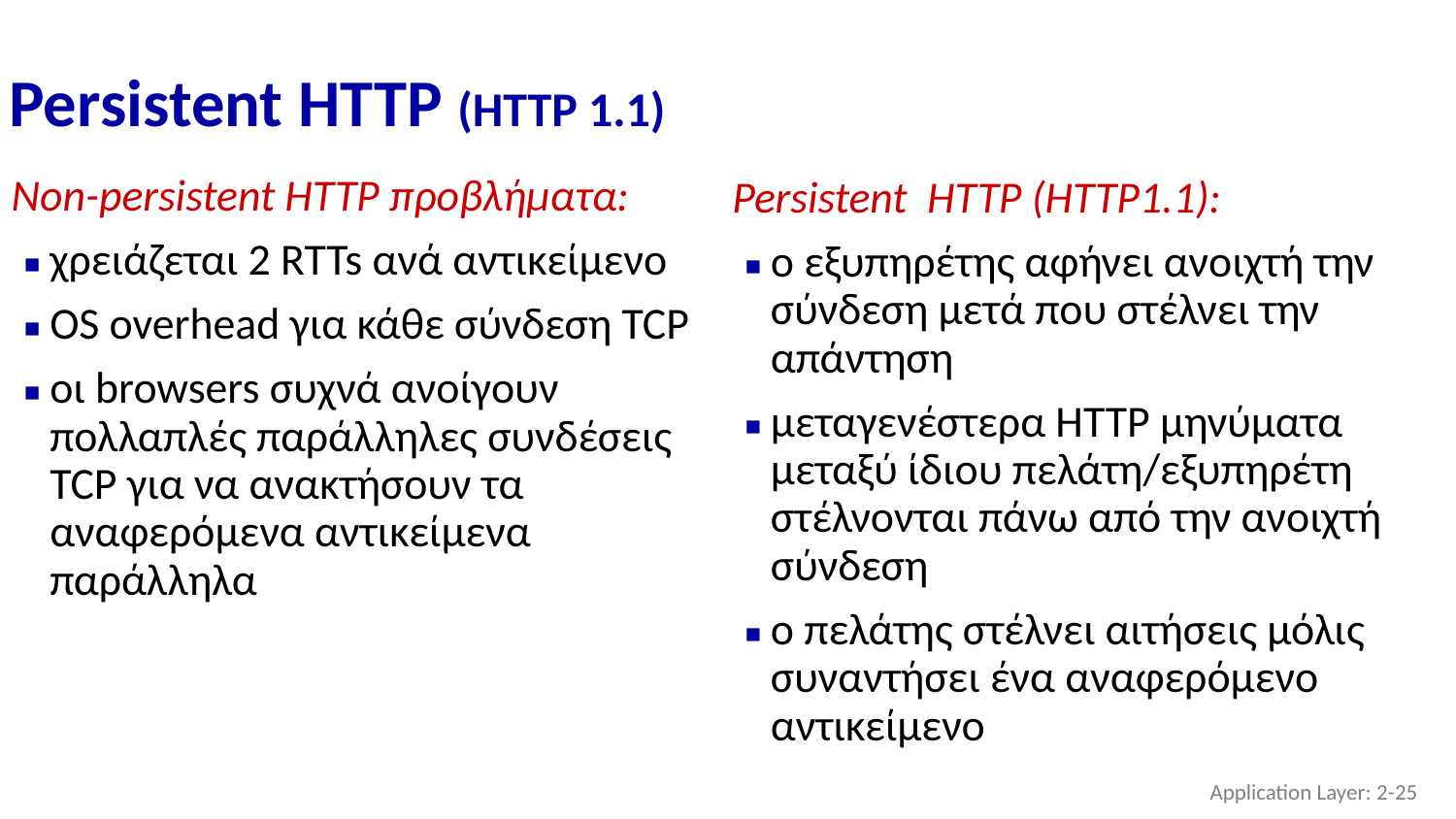

# Persistent HTTP (HTTP 1.1)
Non-persistent HTTP προβλήματα:
χρειάζεται 2 RTTs ανά αντικείμενο
OS overhead για κάθε σύνδεση TCP
οι browsers συχνά ανοίγουν πολλαπλές παράλληλες συνδέσεις TCP για να ανακτήσουν τα αναφερόμενα αντικείμενα παράλληλα

Persistent  HTTP (HTTP1.1):
ο εξυπηρέτης αφήνει ανοιχτή την σύνδεση μετά που στέλνει την  απάντηση
μεταγενέστερα HTTP μηνύματα μεταξύ ίδιου πελάτη/εξυπηρέτη στέλνονται πάνω από την ανοιχτή σύνδεση
ο πελάτης στέλνει αιτήσεις μόλις συναντήσει ένα αναφερόμενο αντικείμενο

Application Layer: 2-25